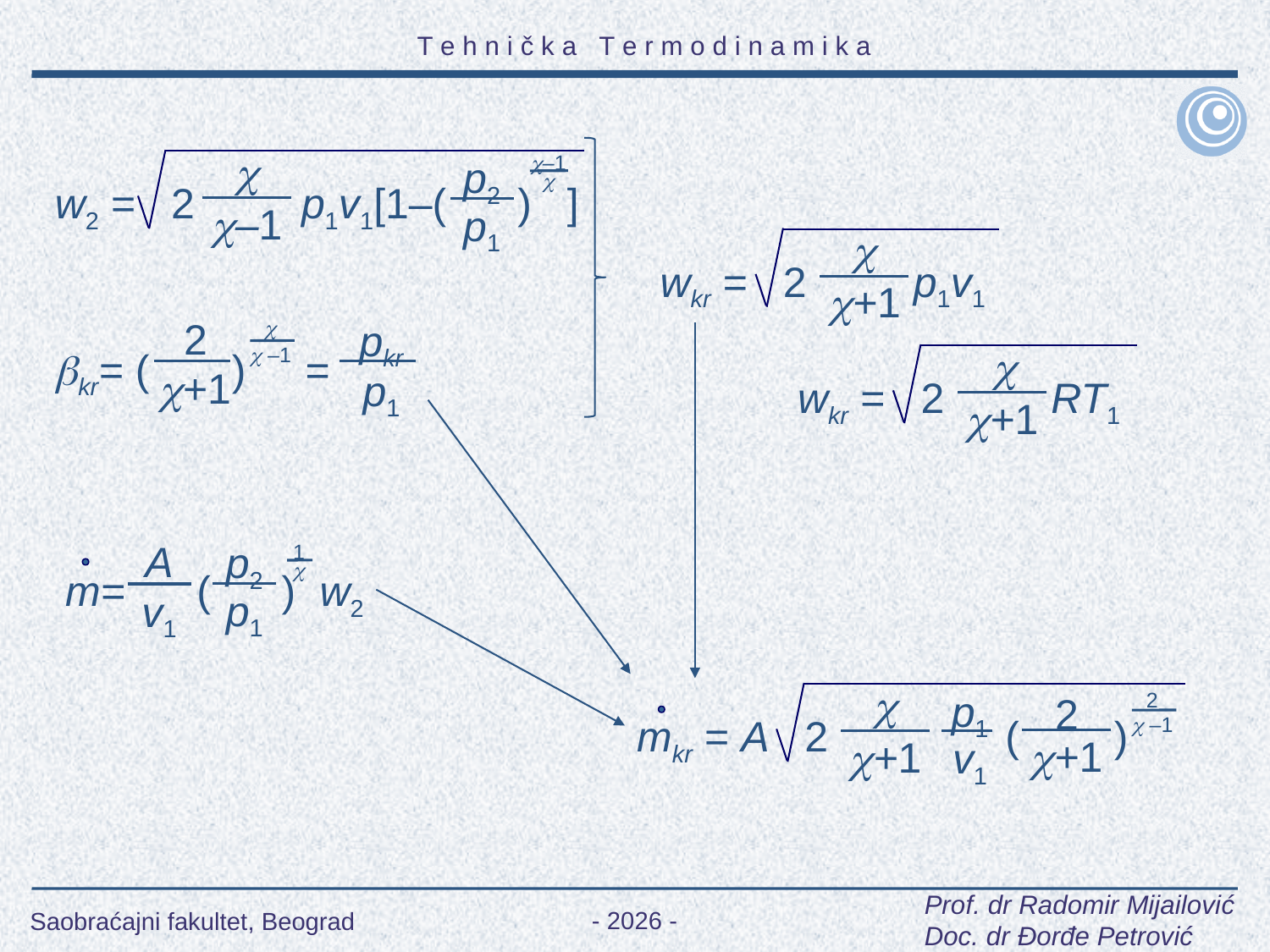

χ
p2
p1

χ–1
χ
w2 =   2         p1v1[1–(      )   ]
χ–1
χ
wkr =   2         p1v1
χ+1
pkr
2
χ
χ
βkr= (       )     =
χ –1
χ+1
p1
wkr =   2         RT1
χ+1
p2
A
1
χ
m=      (      )  w2

p1
v1
χ
p1
2
2
mkr = A   2               (        )
χ –1

χ+1
v1
χ+1